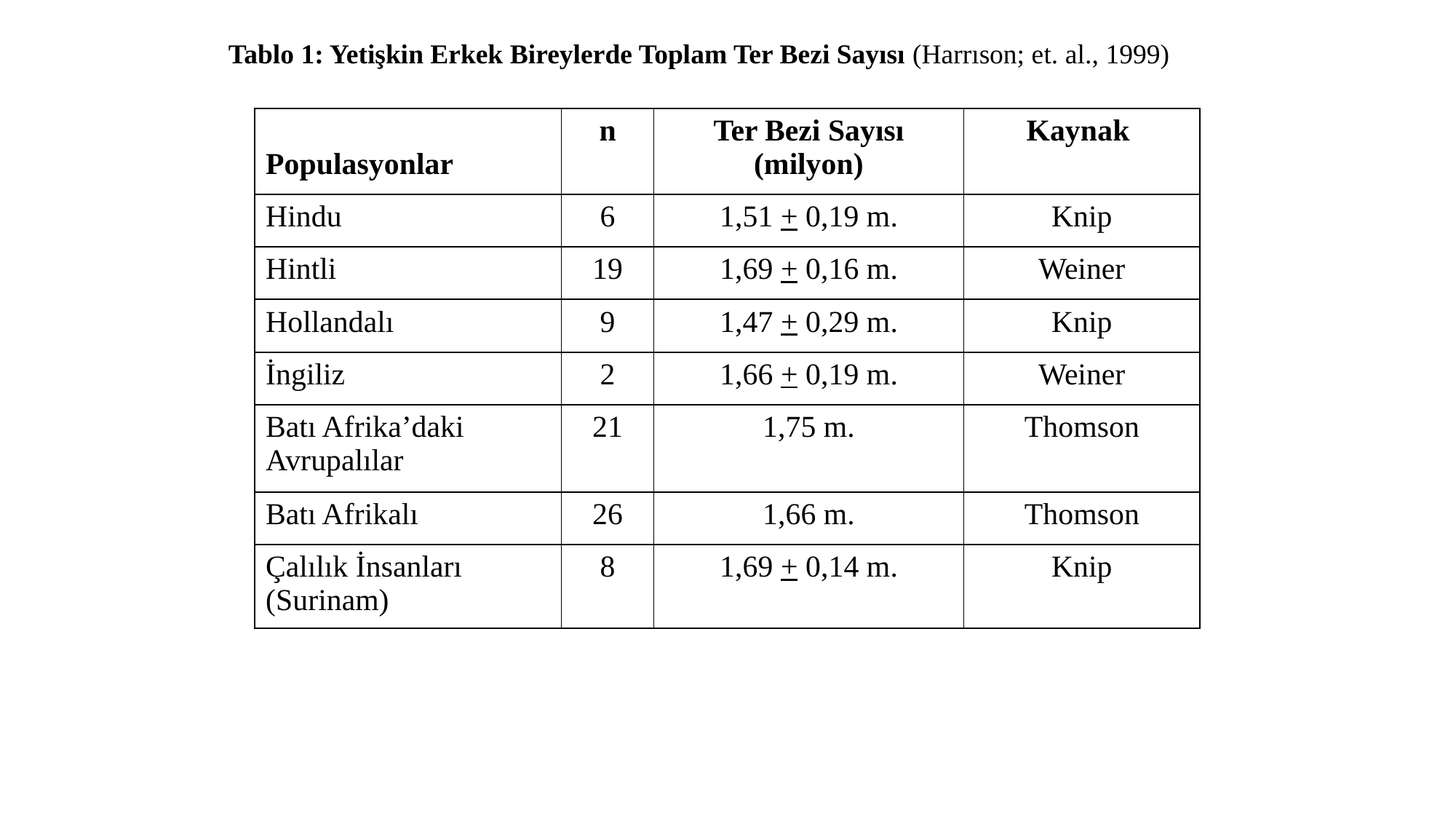

Tablo 1: Yetişkin Erkek Bireylerde Toplam Ter Bezi Sayısı (Harrıson; et. al., 1999)
| Populasyonlar | n | Ter Bezi Sayısı (milyon) | Kaynak |
| --- | --- | --- | --- |
| Hindu | 6 | 1,51 + 0,19 m. | Knip |
| Hintli | 19 | 1,69 + 0,16 m. | Weiner |
| Hollandalı | 9 | 1,47 + 0,29 m. | Knip |
| İngiliz | 2 | 1,66 + 0,19 m. | Weiner |
| Batı Afrika’daki Avrupalılar | 21 | 1,75 m. | Thomson |
| Batı Afrikalı | 26 | 1,66 m. | Thomson |
| Çalılık İnsanları (Surinam) | 8 | 1,69 + 0,14 m. | Knip |